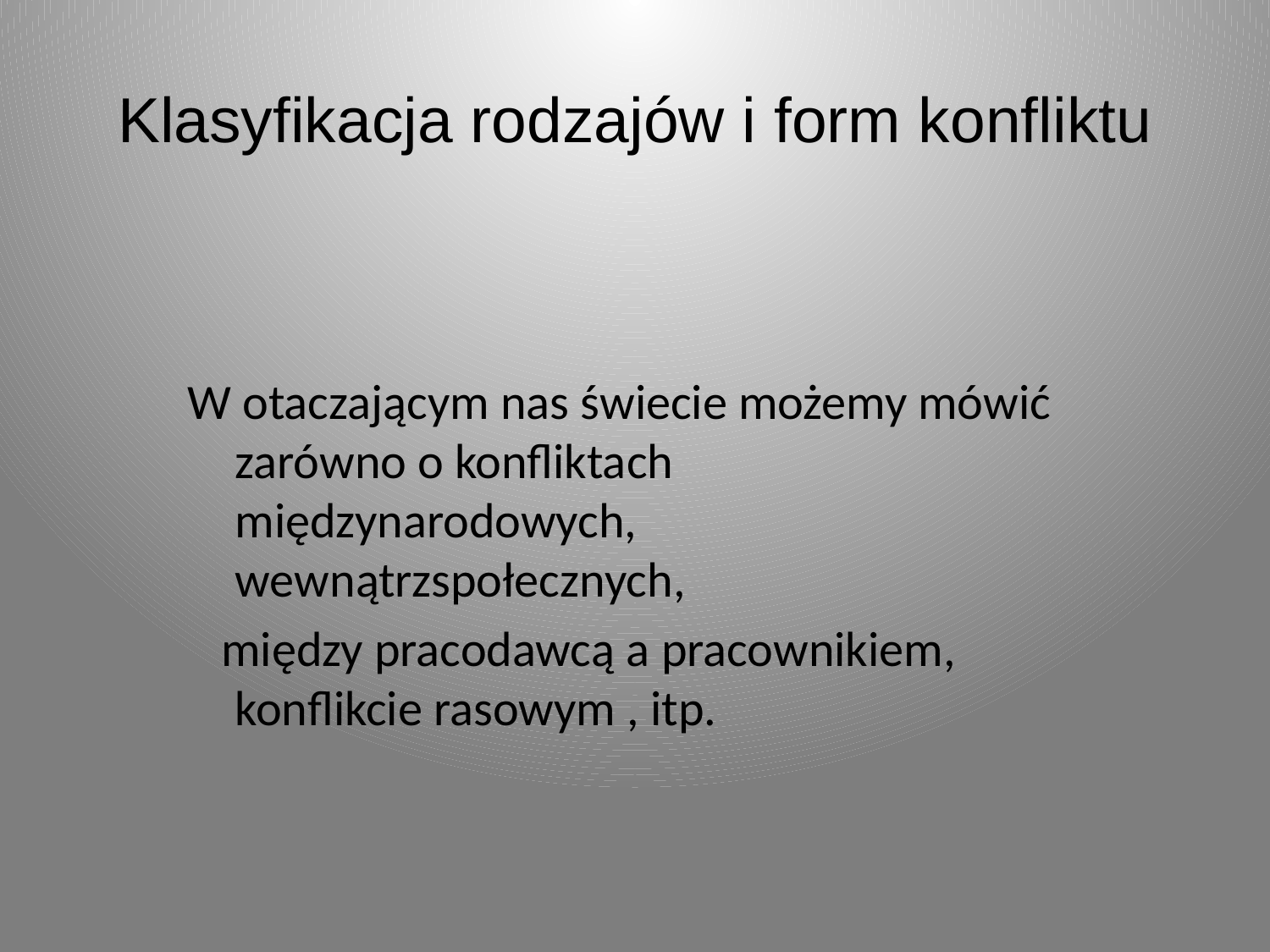

# Klasyfikacja rodzajów i form konfliktu

W otaczającym nas świecie możemy mówić zarówno o konfliktach międzynarodowych, wewnątrzspołecznych,
   między pracodawcą a pracownikiem, konflikcie rasowym , itp.